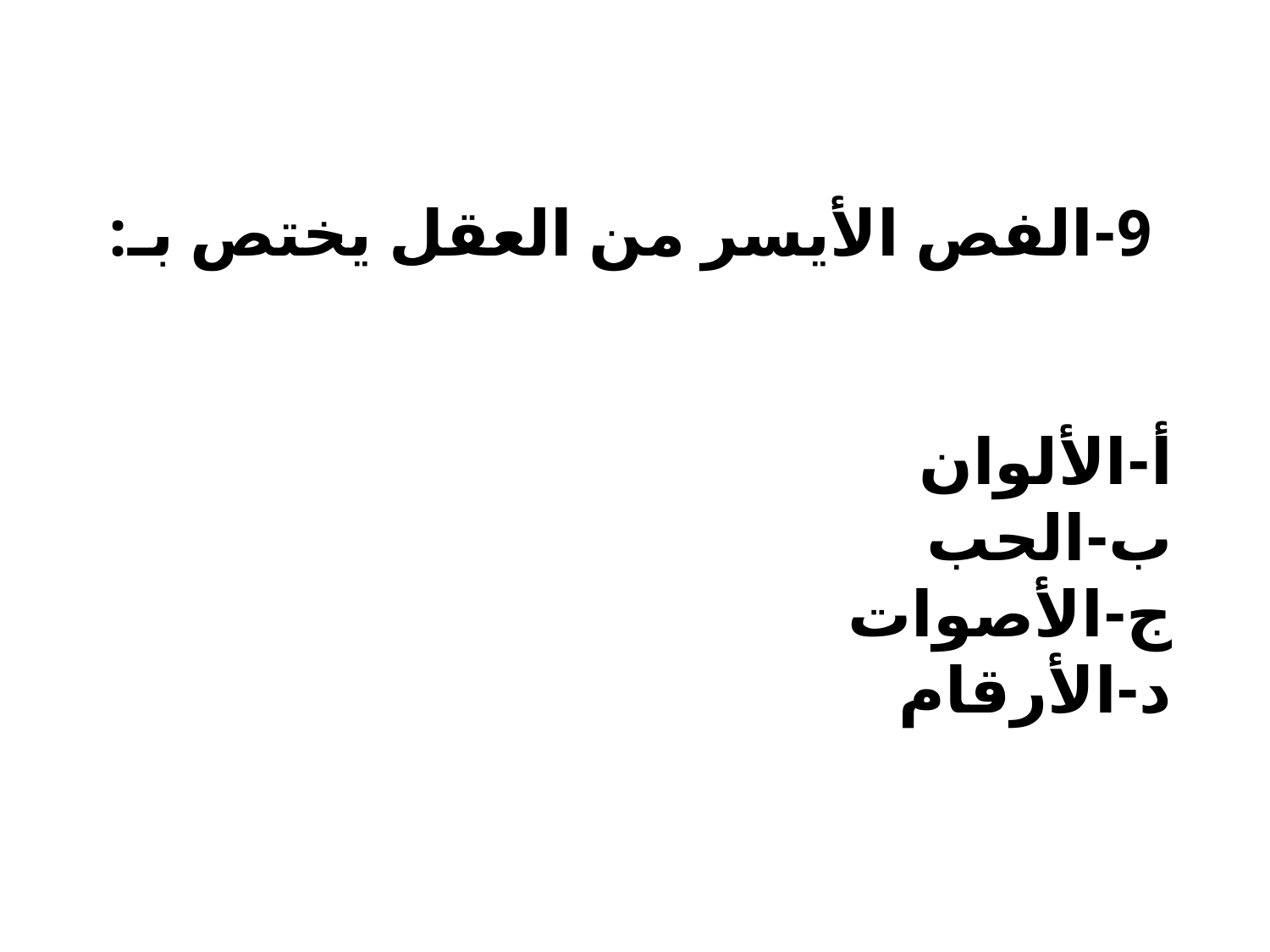

9-الفص الأيسر من العقل يختص بـ:

أ‌-الألوان
ب‌-الحب
ج‌-الأصوات
د‌-الأرقام